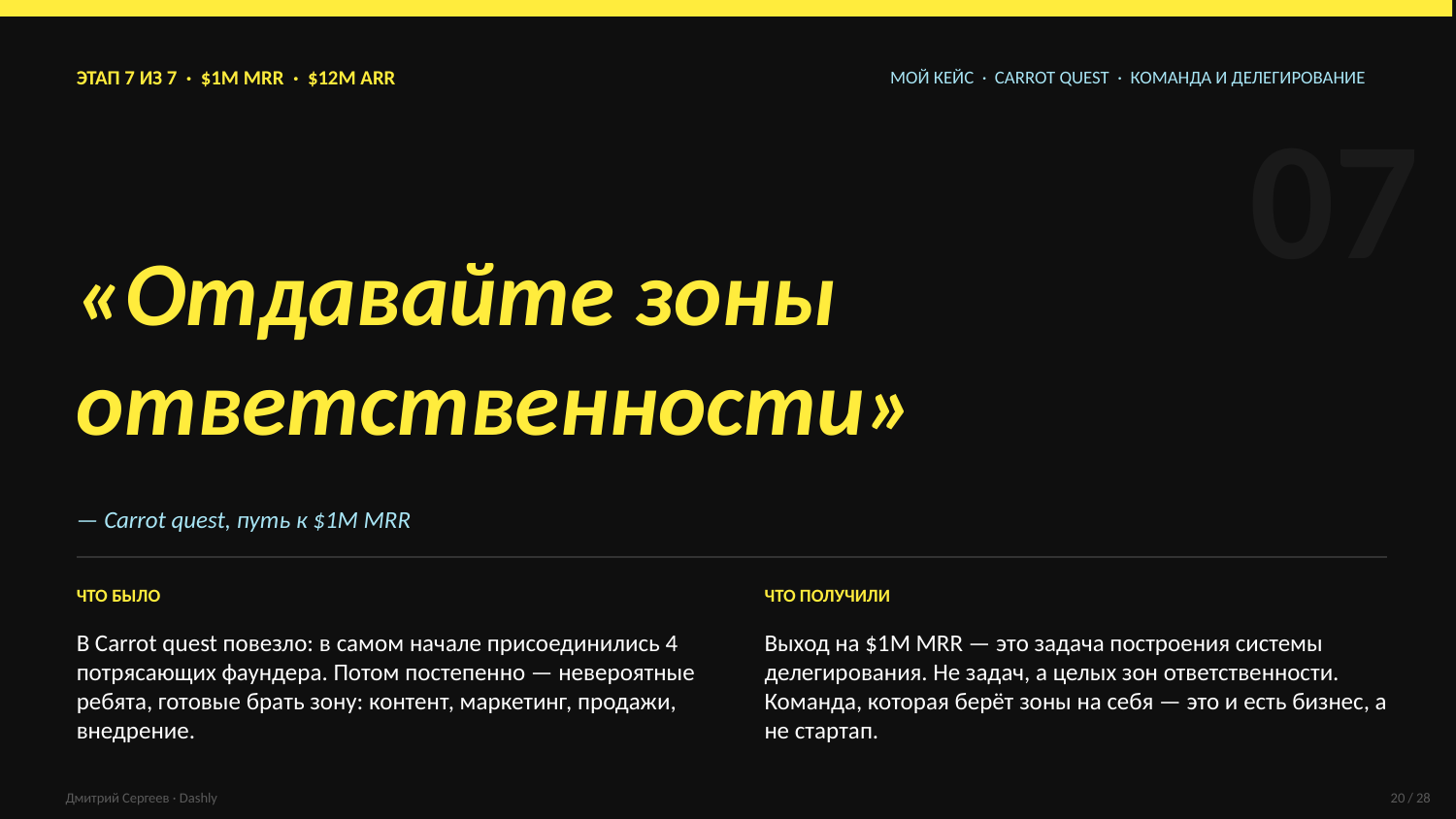

ЭТАП 7 ИЗ 7  ·  $1M MRR  ·  $12M ARR
МОЙ КЕЙС  ·  CARROT QUEST  ·  КОМАНДА И ДЕЛЕГИРОВАНИЕ
07
«Отдавайте зоны
ответственности»
— Carrot quest, путь к $1M MRR
ЧТО БЫЛО

В Carrot quest повезло: в самом начале присоединились 4 потрясающих фаундера. Потом постепенно — невероятные ребята, готовые брать зону: контент, маркетинг, продажи, внедрение.
ЧТО ПОЛУЧИЛИ

Выход на $1M MRR — это задача построения системы делегирования. Не задач, а целых зон ответственности. Команда, которая берёт зоны на себя — это и есть бизнес, а не стартап.
Дмитрий Сергеев · Dashly
20 / 28